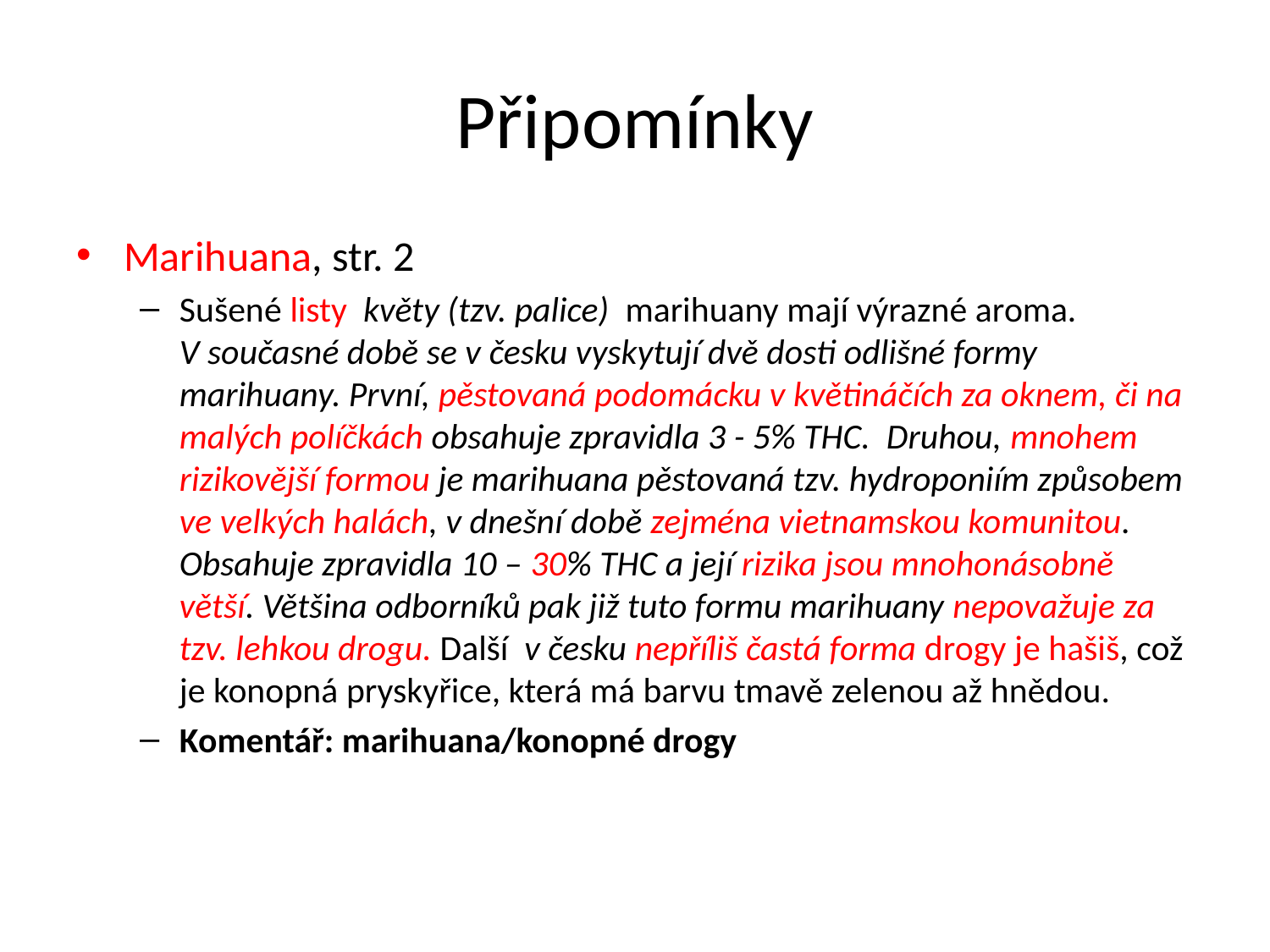

# Připomínky
Marihuana, str. 2
Sušené listy  květy (tzv. palice)  marihuany mají výrazné aroma.  V současné době se v česku vyskytují dvě dosti odlišné formy marihuany. První, pěstovaná podomácku v květináčích za oknem, či na malých políčkách obsahuje zpravidla 3 - 5% THC.  Druhou, mnohem rizikovější formou je marihuana pěstovaná tzv. hydroponiím způsobem ve velkých halách, v dnešní době zejména vietnamskou komunitou. Obsahuje zpravidla 10 – 30% THC a její rizika jsou mnohonásobně větší. Většina odborníků pak již tuto formu marihuany nepovažuje za tzv. lehkou drogu. Další  v česku nepříliš častá forma drogy je hašiš, což je konopná pryskyřice, která má barvu tmavě zelenou až hnědou.
Komentář: marihuana/konopné drogy